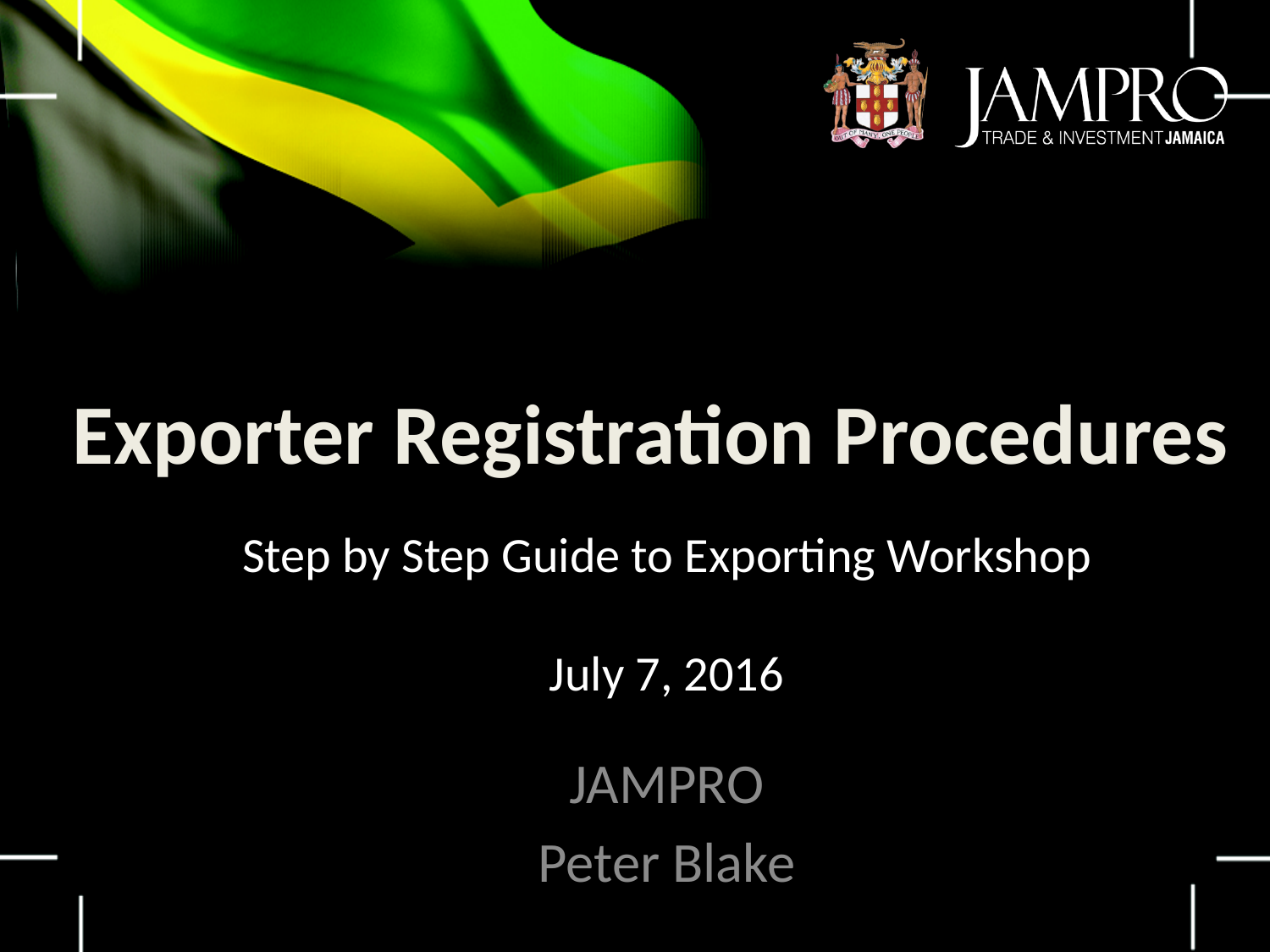

# Exporter Registration Procedures
Step by Step Guide to Exporting Workshop
July 7, 2016
JAMPRO
Peter Blake